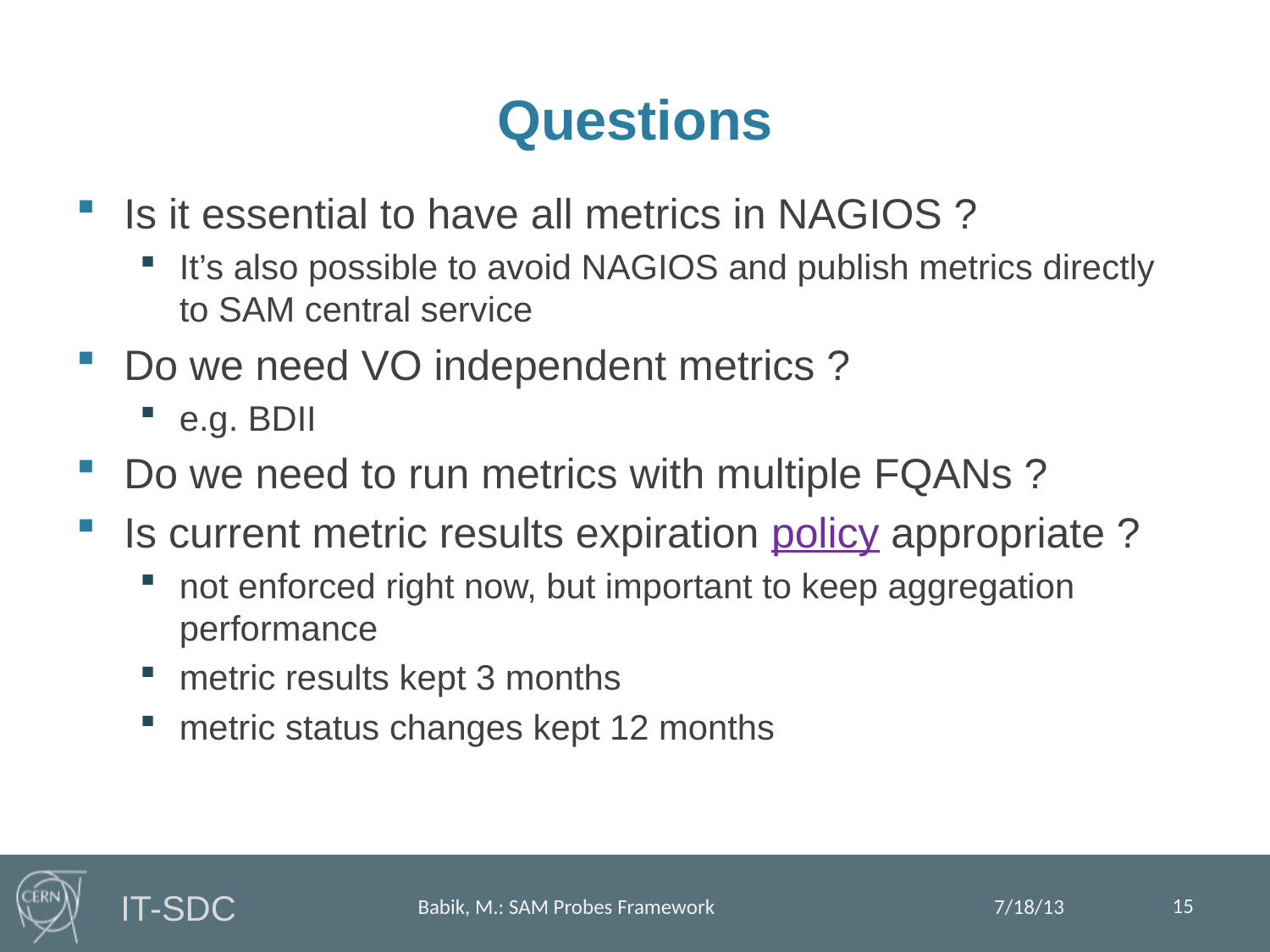

# Questions
Is it essential to have all metrics in NAGIOS ?
It’s also possible to avoid NAGIOS and publish metrics directly to SAM central service
Do we need VO independent metrics ?
e.g. BDII
Do we need to run metrics with multiple FQANs ?
Is current metric results expiration policy appropriate ?
not enforced right now, but important to keep aggregation performance
metric results kept 3 months
metric status changes kept 12 months

15
7/18/13
Babik, M.: SAM Probes Framework